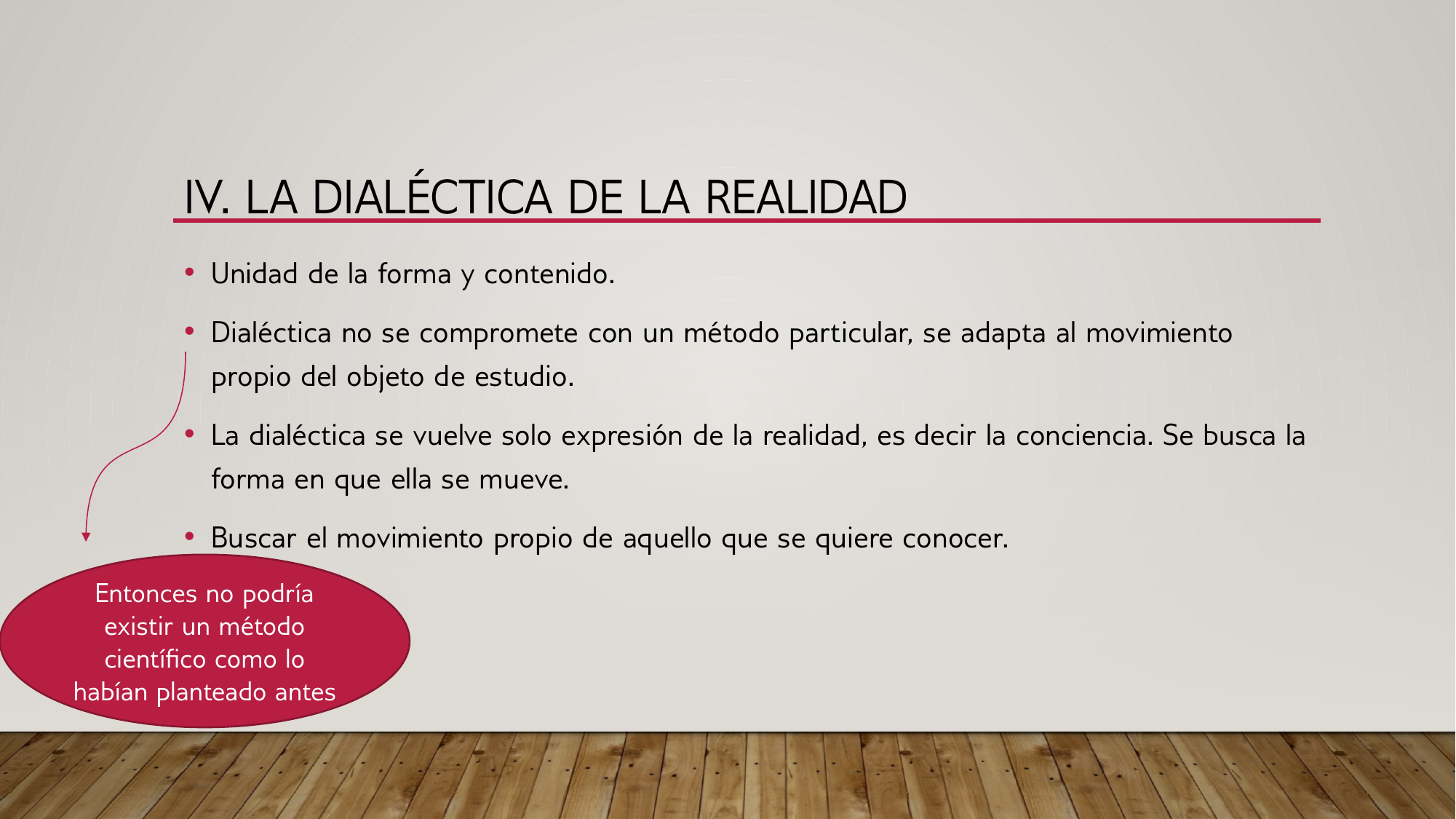

# IV. La dialéctica de la realidad
Unidad de la forma y contenido.
Dialéctica no se compromete con un método particular, se adapta al movimiento propio del objeto de estudio.
La dialéctica se vuelve solo expresión de la realidad, es decir la conciencia. Se busca la forma en que ella se mueve.
Buscar el movimiento propio de aquello que se quiere conocer.
Entonces no podría existir un método científico como lo habían planteado antes